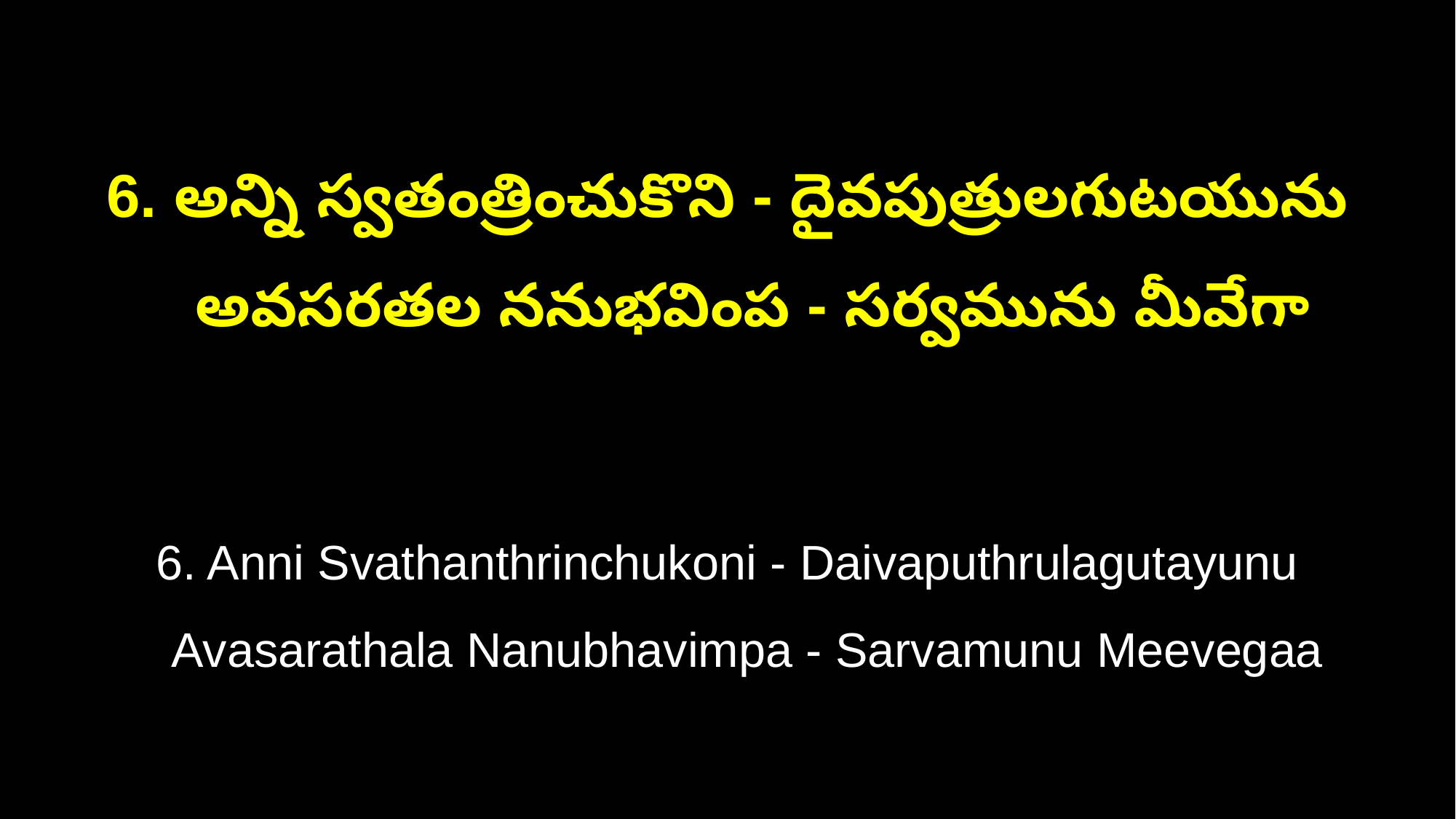

6. అన్ని స్వతంత్రించుకొని - దైవపుత్రులగుటయును
   అవసరతల ననుభవింప - సర్వమును మీవేగా
6. Anni Svathanthrinchukoni - Daivaputhrulagutayunu
   Avasarathala Nanubhavimpa - Sarvamunu Meevegaa